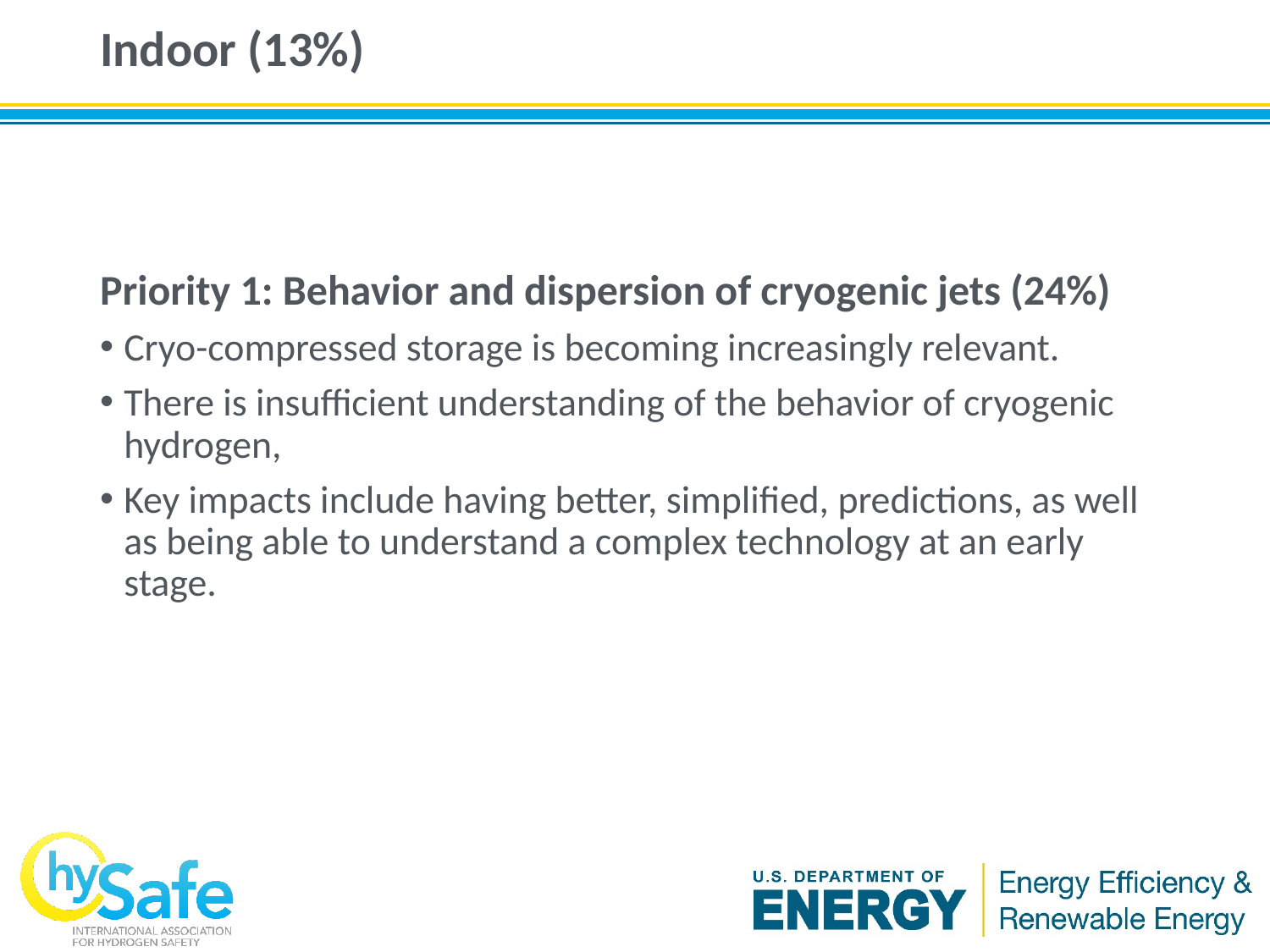

# Indoor (13%)
Priority 1: Behavior and dispersion of cryogenic jets (24%)
Cryo-compressed storage is becoming increasingly relevant.
There is insufficient understanding of the behavior of cryogenic hydrogen,
Key impacts include having better, simplified, predictions, as well as being able to understand a complex technology at an early stage.